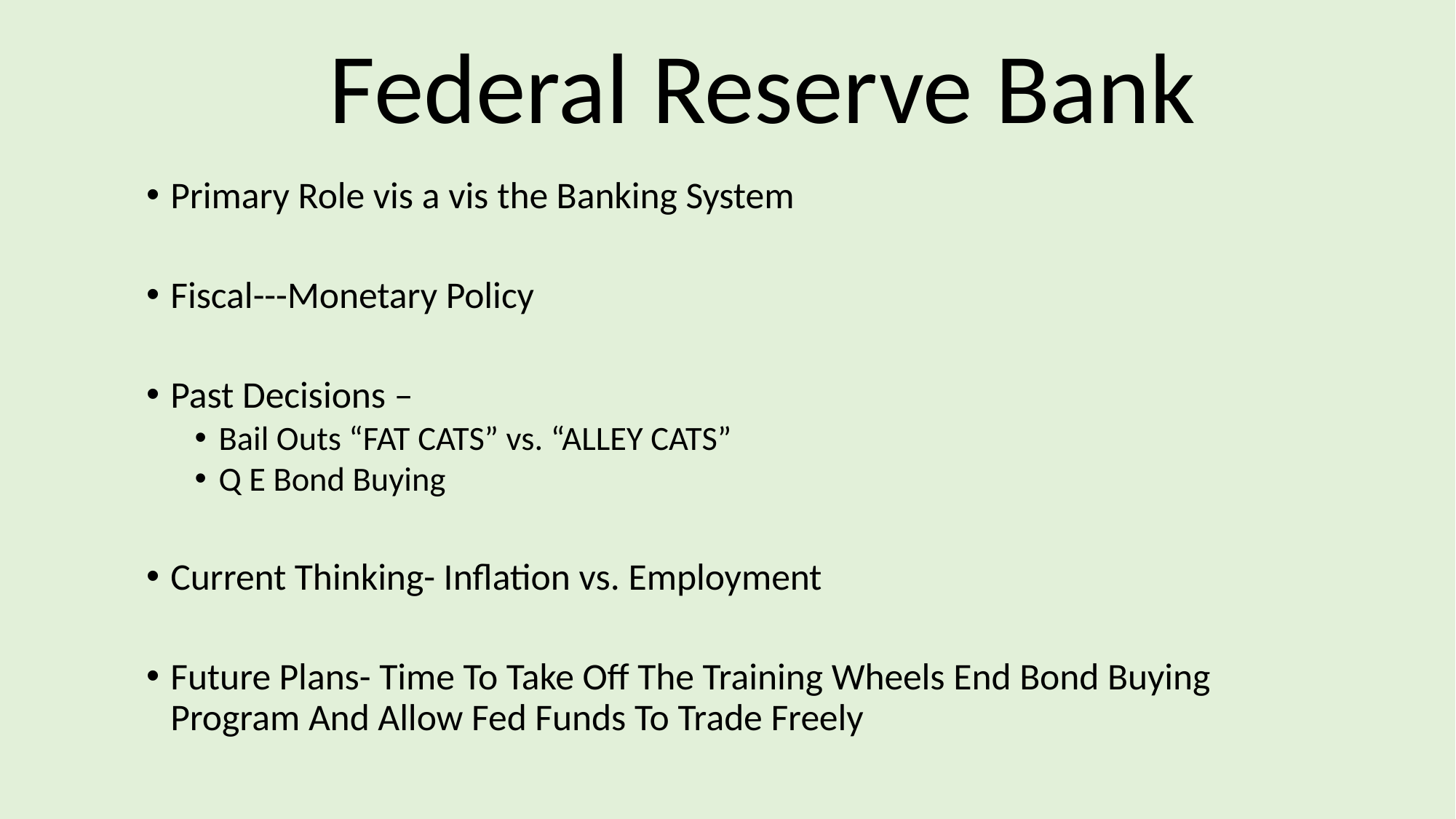

# Federal Reserve Bank
Primary Role vis a vis the Banking System

Fiscal---Monetary Policy

Past Decisions –
Bail Outs “FAT CATS” vs. “ALLEY CATS”
Q E Bond Buying

Current Thinking- Inflation vs. Employment

Future Plans- Time To Take Off The Training Wheels End Bond Buying Program And Allow Fed Funds To Trade Freely